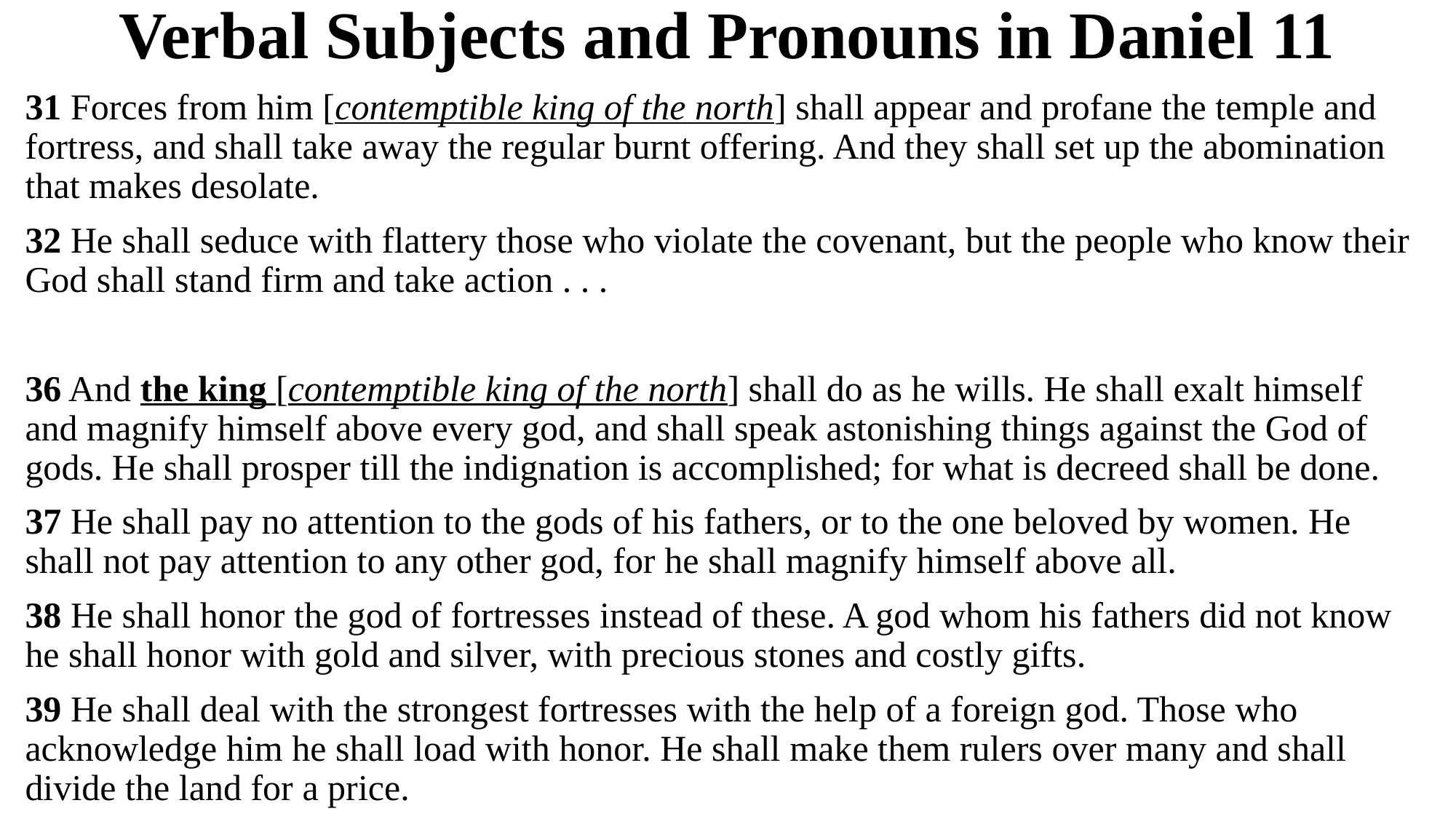

# Verbal Subjects and Pronouns in Daniel 11
31 Forces from him [contemptible king of the north] shall appear and profane the temple and fortress, and shall take away the regular burnt offering. And they shall set up the abomination that makes desolate.
32 He shall seduce with flattery those who violate the covenant, but the people who know their God shall stand firm and take action . . .

36 And the king [contemptible king of the north] shall do as he wills. He shall exalt himself and magnify himself above every god, and shall speak astonishing things against the God of gods. He shall prosper till the indignation is accomplished; for what is decreed shall be done.
37 He shall pay no attention to the gods of his fathers, or to the one beloved by women. He shall not pay attention to any other god, for he shall magnify himself above all.
38 He shall honor the god of fortresses instead of these. A god whom his fathers did not know he shall honor with gold and silver, with precious stones and costly gifts.
39 He shall deal with the strongest fortresses with the help of a foreign god. Those who acknowledge him he shall load with honor. He shall make them rulers over many and shall divide the land for a price.